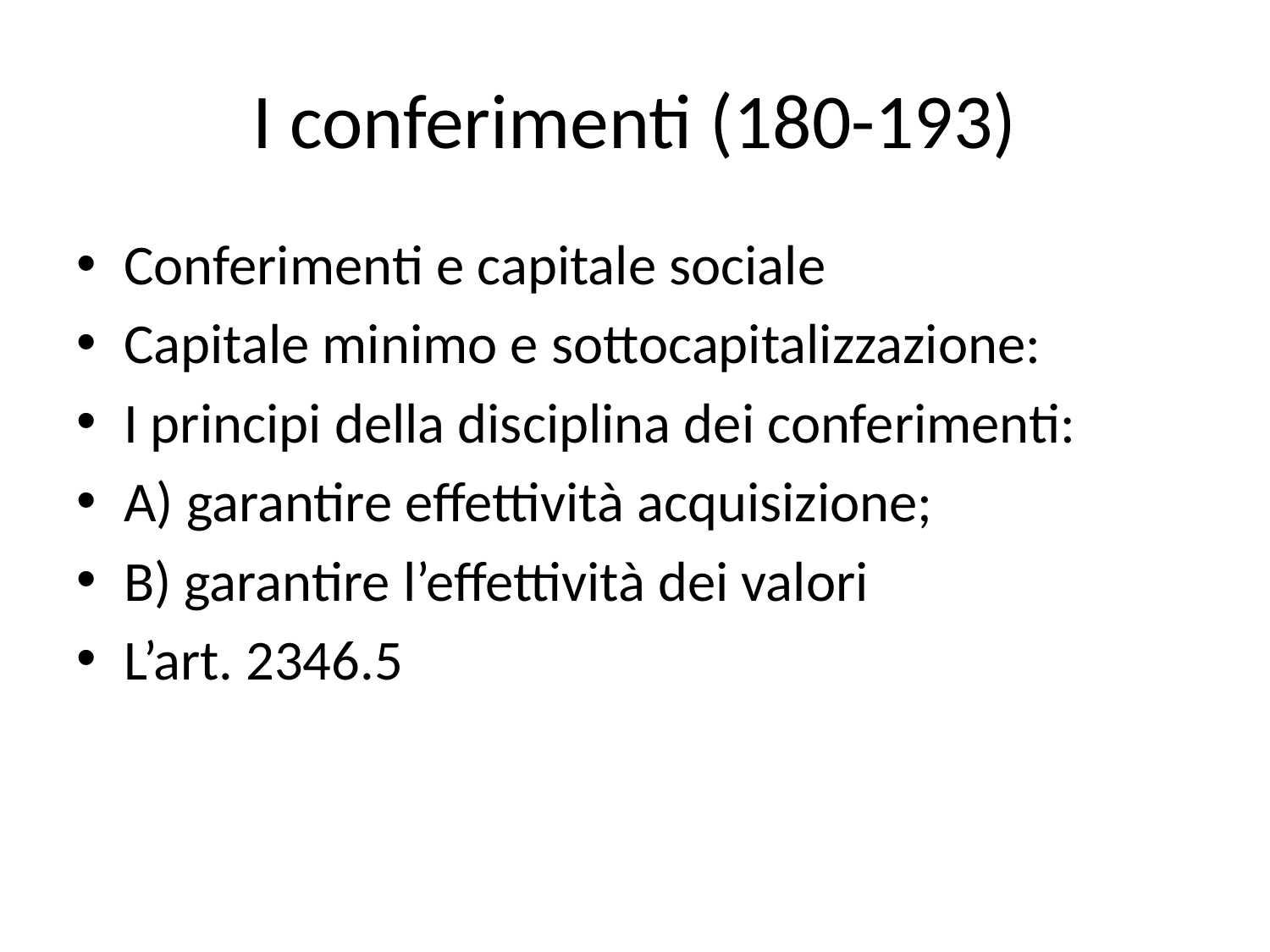

# I conferimenti (180-193)
Conferimenti e capitale sociale
Capitale minimo e sottocapitalizzazione:
I principi della disciplina dei conferimenti:
A) garantire effettività acquisizione;
B) garantire l’effettività dei valori
L’art. 2346.5